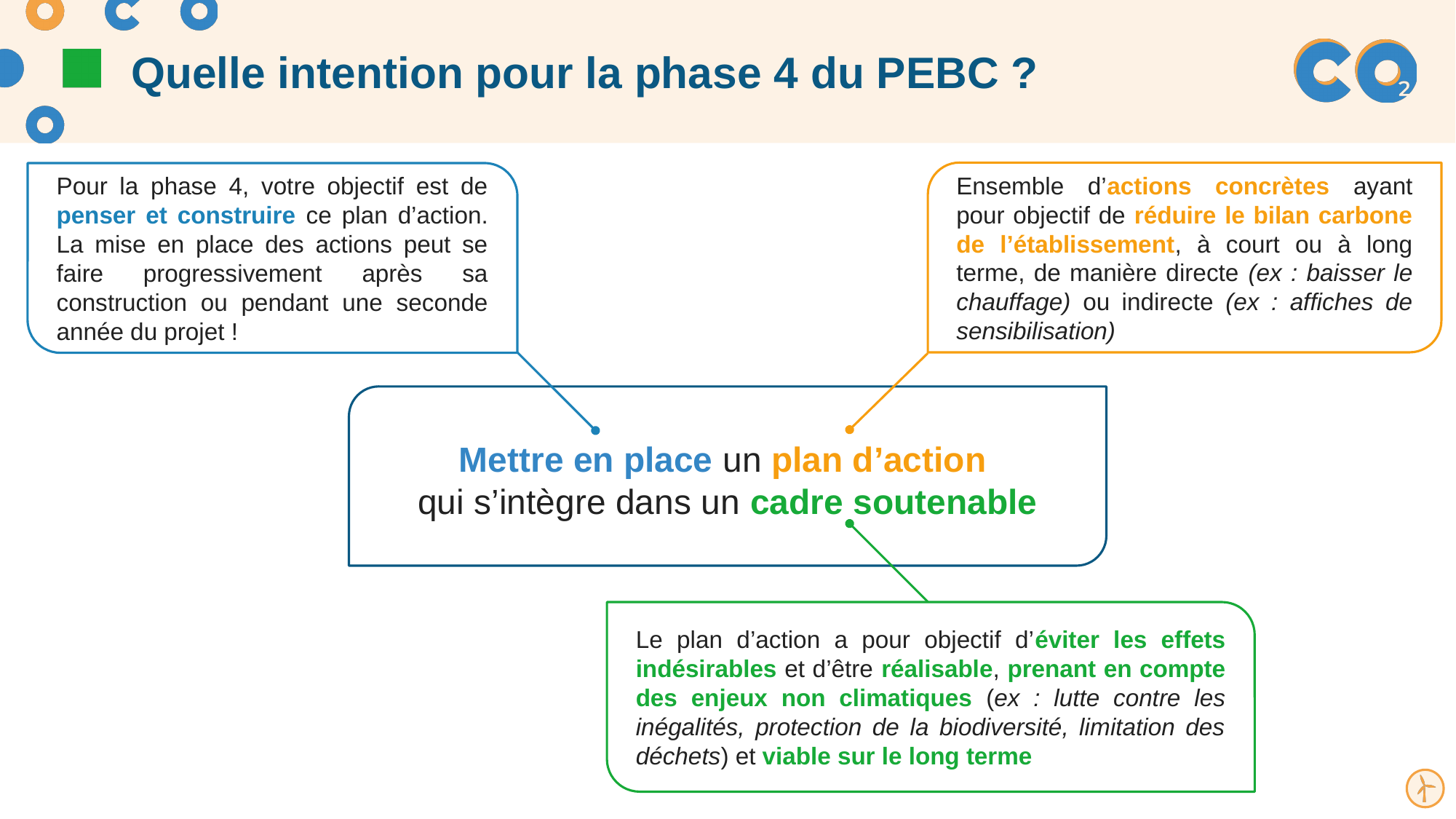

# Quelle intention pour la phase 4 du PEBC ?
Ensemble d’actions concrètes ayant pour objectif de réduire le bilan carbone de l’établissement, à court ou à long terme, de manière directe (ex : baisser le chauffage) ou indirecte (ex : affiches de sensibilisation)
Pour la phase 4, votre objectif est de penser et construire ce plan d’action. La mise en place des actions peut se faire progressivement après sa construction ou pendant une seconde année du projet !
Mettre en place un plan d’action
qui s’intègre dans un cadre soutenable
Le plan d’action a pour objectif d’éviter les effets indésirables et d’être réalisable, prenant en compte des enjeux non climatiques (ex : lutte contre les inégalités, protection de la biodiversité, limitation des déchets) et viable sur le long terme